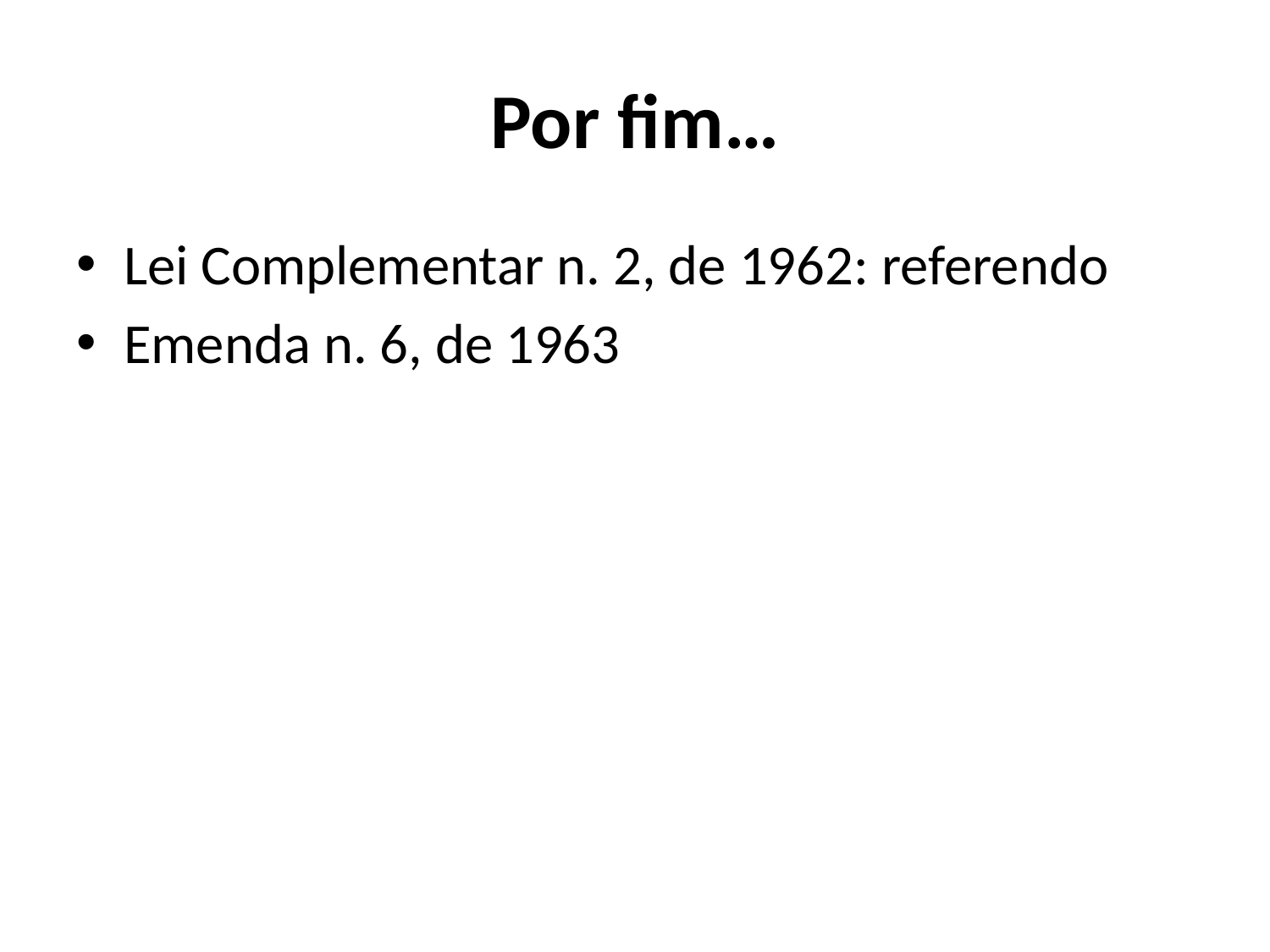

# Por fim…
Lei Complementar n. 2, de 1962: referendo
Emenda n. 6, de 1963